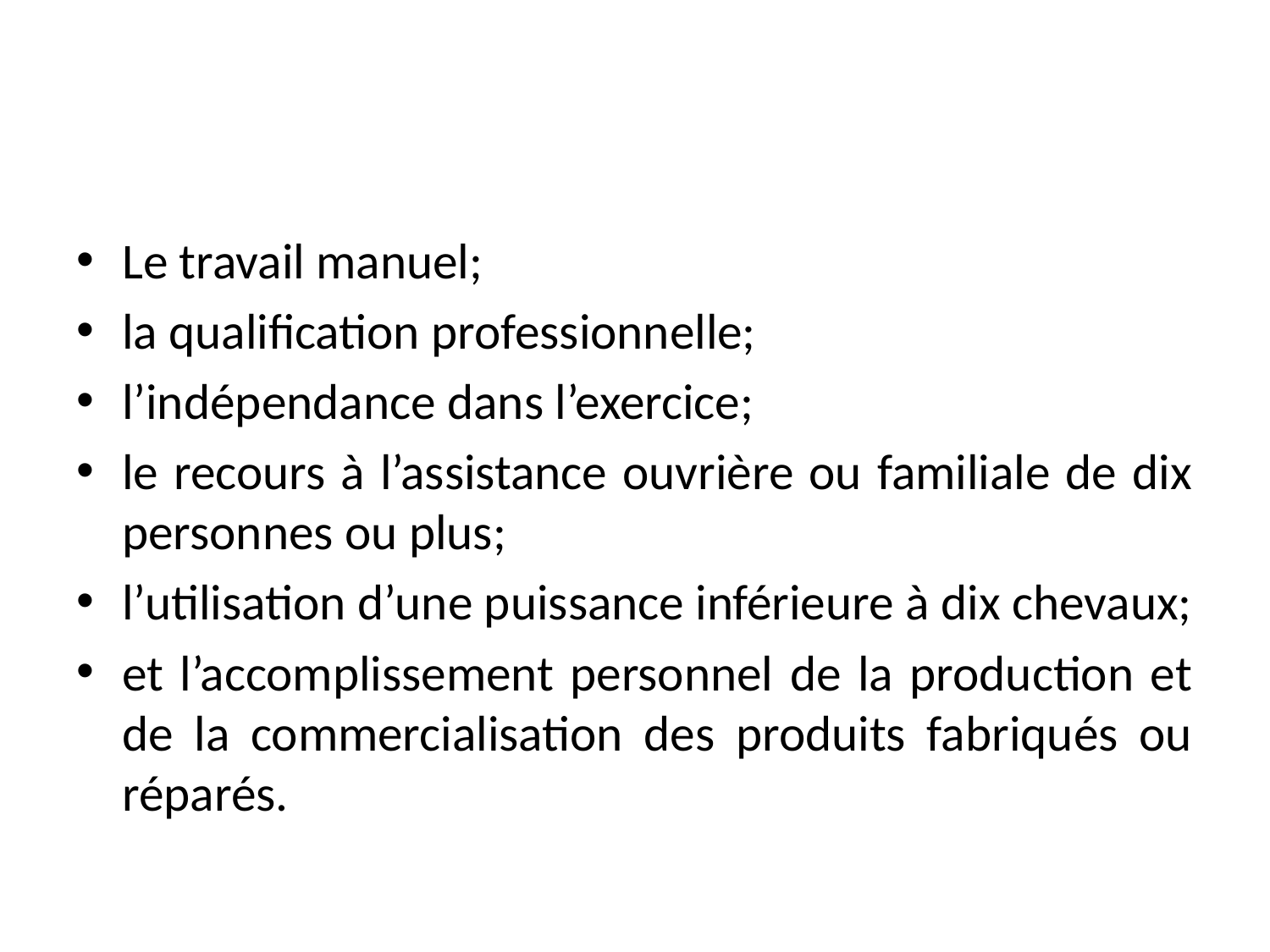

#
Le travail manuel;
la qualification professionnelle;
l’indépendance dans l’exercice;
le recours à l’assistance ouvrière ou familiale de dix personnes ou plus;
l’utilisation d’une puissance inférieure à dix chevaux;
et l’accomplissement personnel de la production et de la commercialisation des produits fabriqués ou réparés.